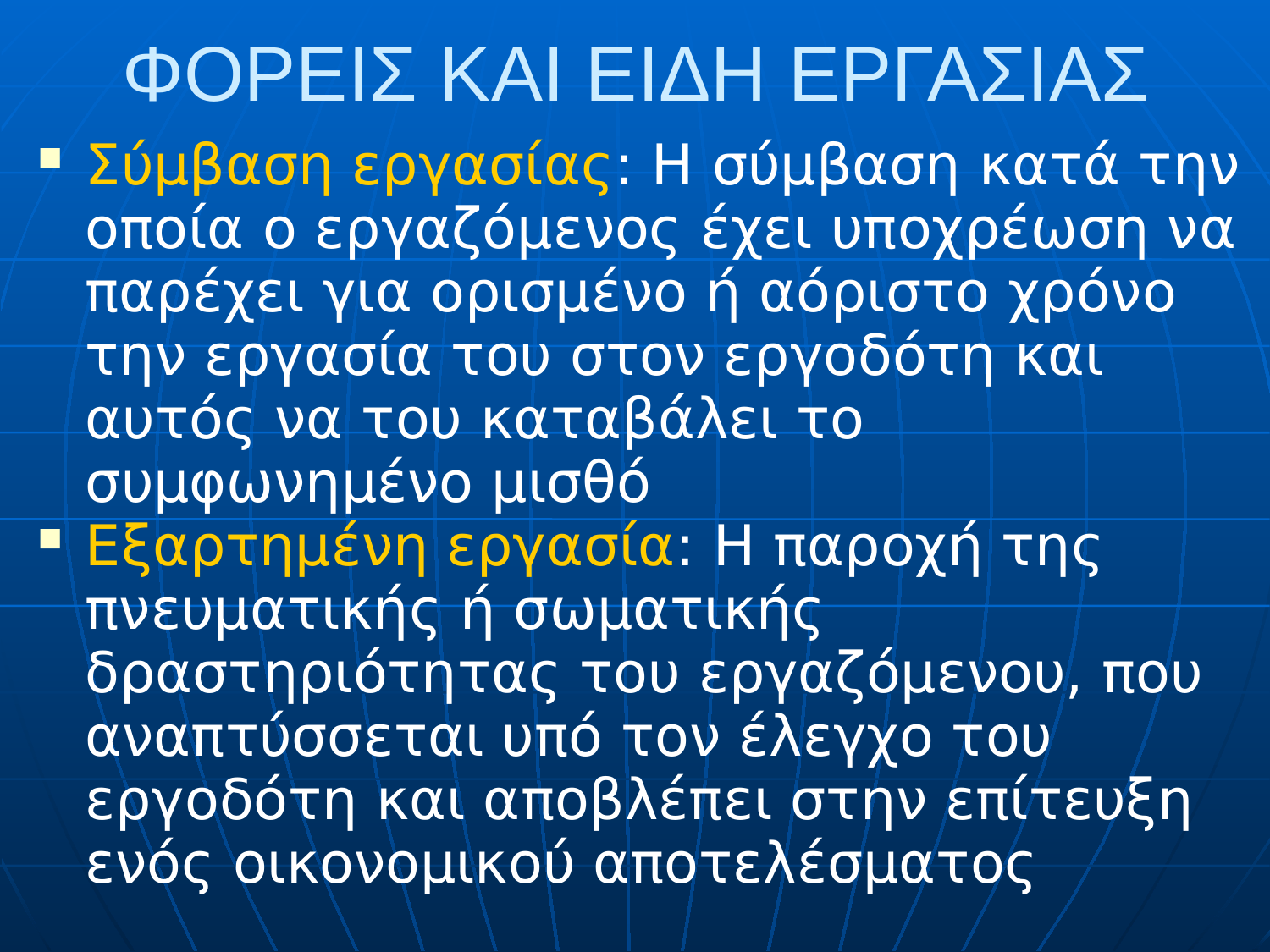

# ΦΟΡΕΙΣ ΚΑΙ ΕΙΔΗ ΕΡΓΑΣΙΑΣ
Σύμβαση εργασίας: Η σύμβαση κατά την οποία ο εργαζόμενος έχει υποχρέωση να παρέχει για ορισμένο ή αόριστο χρόνο την εργασία του στον εργοδότη και αυτός να του καταβάλει το συμφωνημένο μισθό
Εξαρτημένη εργασία: Η παροχή της πνευματικής ή σωματικής δραστηριότητας του εργαζόμενου, που αναπτύσσεται υπό τον έλεγχο του εργοδότη και αποβλέπει στην επίτευξη ενός οικονομικού αποτελέσματος